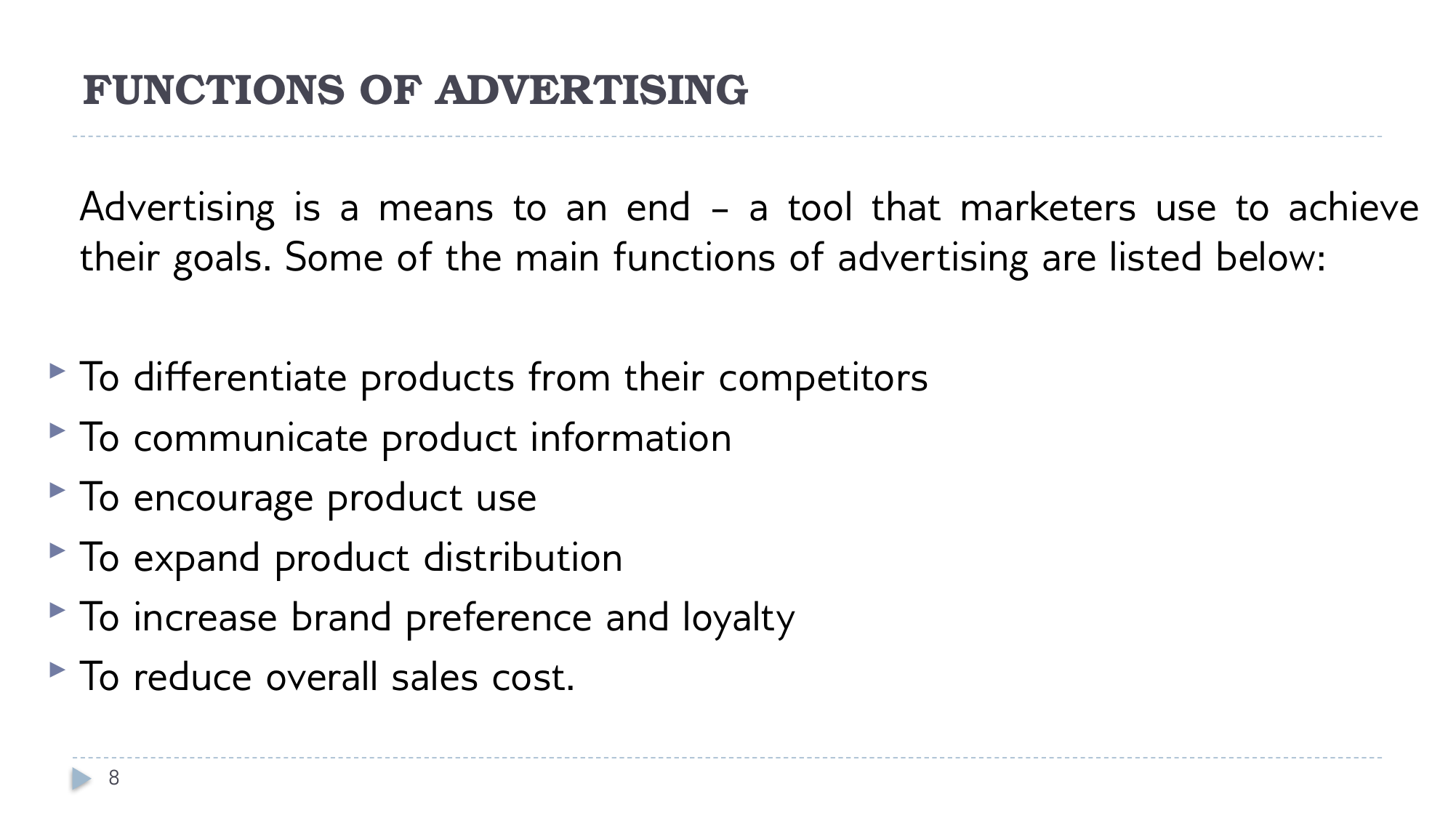

# FUNCTIONS OF ADVERTISING
	Advertising is a means to an end – a tool that marketers use to achieve their goals. Some of the main functions of advertising are listed below:

To differentiate products from their competitors
To communicate product information
To encourage product use
To expand product distribution
To increase brand preference and loyalty
To reduce overall sales cost.
8